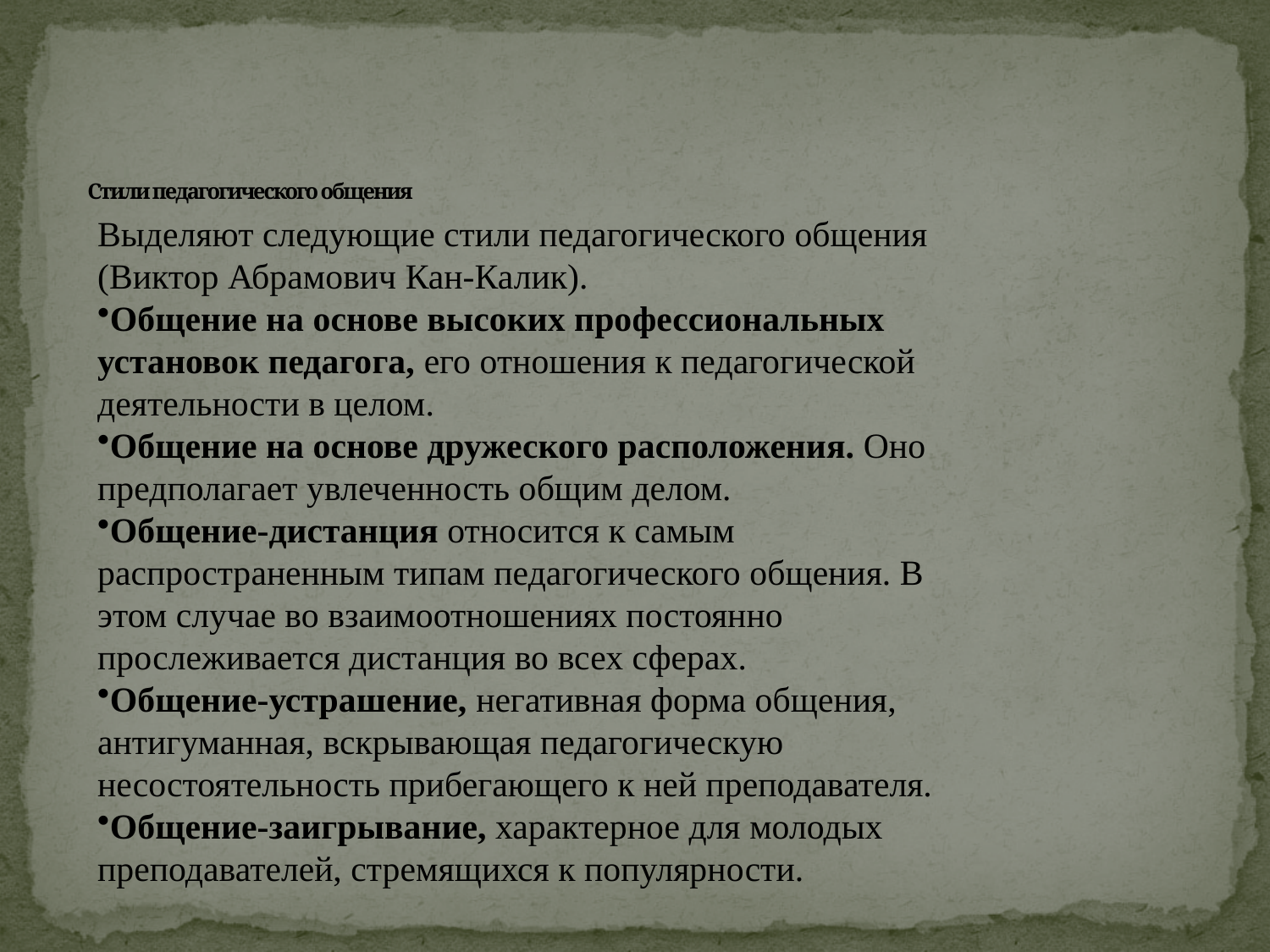

Выделяют следующие стили педагогического общения (Виктор Абрамович Кан-Калик).
Общение на основе высоких профессиональных установок педагога, его отношения к педагогической деятельности в целом.
Общение на основе дружеского расположения. Оно предполагает увлеченность общим делом.
Общение-дистанция относится к самым распространенным типам педагогического общения. В этом случае во взаимоотношениях постоянно прослеживается дистанция во всех сферах.
Общение-устрашение, негативная форма общения, антигуманная, вскрывающая педагогическую несостоятельность прибегающего к ней преподавателя.
Общение-заигрывание, характерное для молодых преподава­телей, стремящихся к популярности.

# Стили педагогического общения